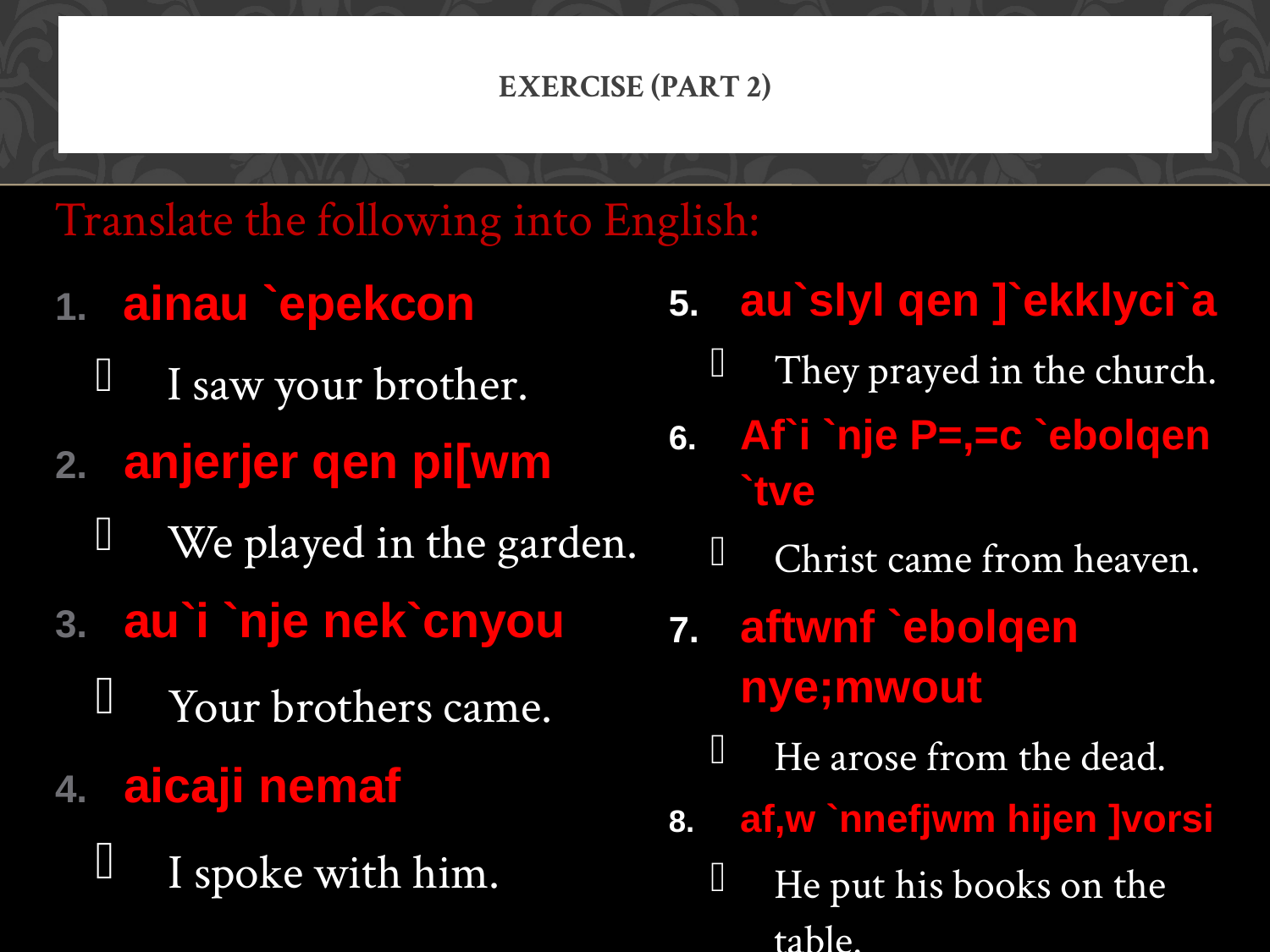

# Exercise (Part 2)
Translate the following into English:
ainau `epekcon
 I saw your brother.
anjerjer qen pi[wm
 We played in the garden.
au`i `nje nek`cnyou
 Your brothers came.
aicaji nemaf
 I spoke with him.

au`slyl qen ]`ekklyci`a
They prayed in the church.
Af`i `nje P=,=c `ebolqen `tve
Christ came from heaven.
aftwnf `ebolqen nye;mwout
He arose from the dead.
af,w `nnefjwm hijen ]vorsi
He put his books on the table.